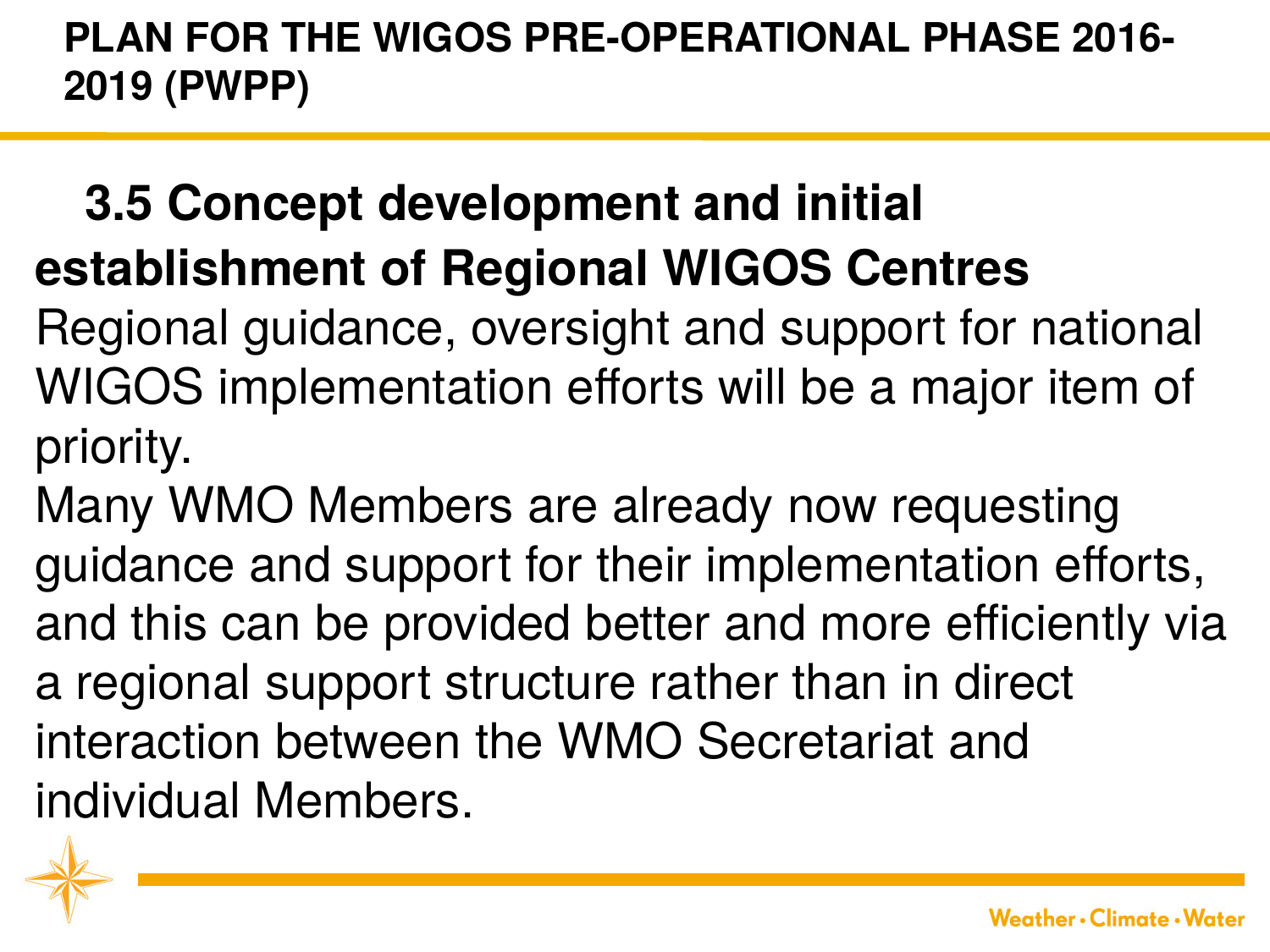

PLAN FOR THE WIGOS PRE-OPERATIONAL PHASE 2016-2019 (PWPP)
   3.5 Concept development and initial establishment of Regional WIGOS Centres
Regional guidance, oversight and support for national WIGOS implementation efforts will be a major item of priority.
Many WMO Members are already now requesting guidance and support for their implementation efforts, and this can be provided better and more efficiently via a regional support structure rather than in direct interaction between the WMO Secretariat and individual Members.

WMO